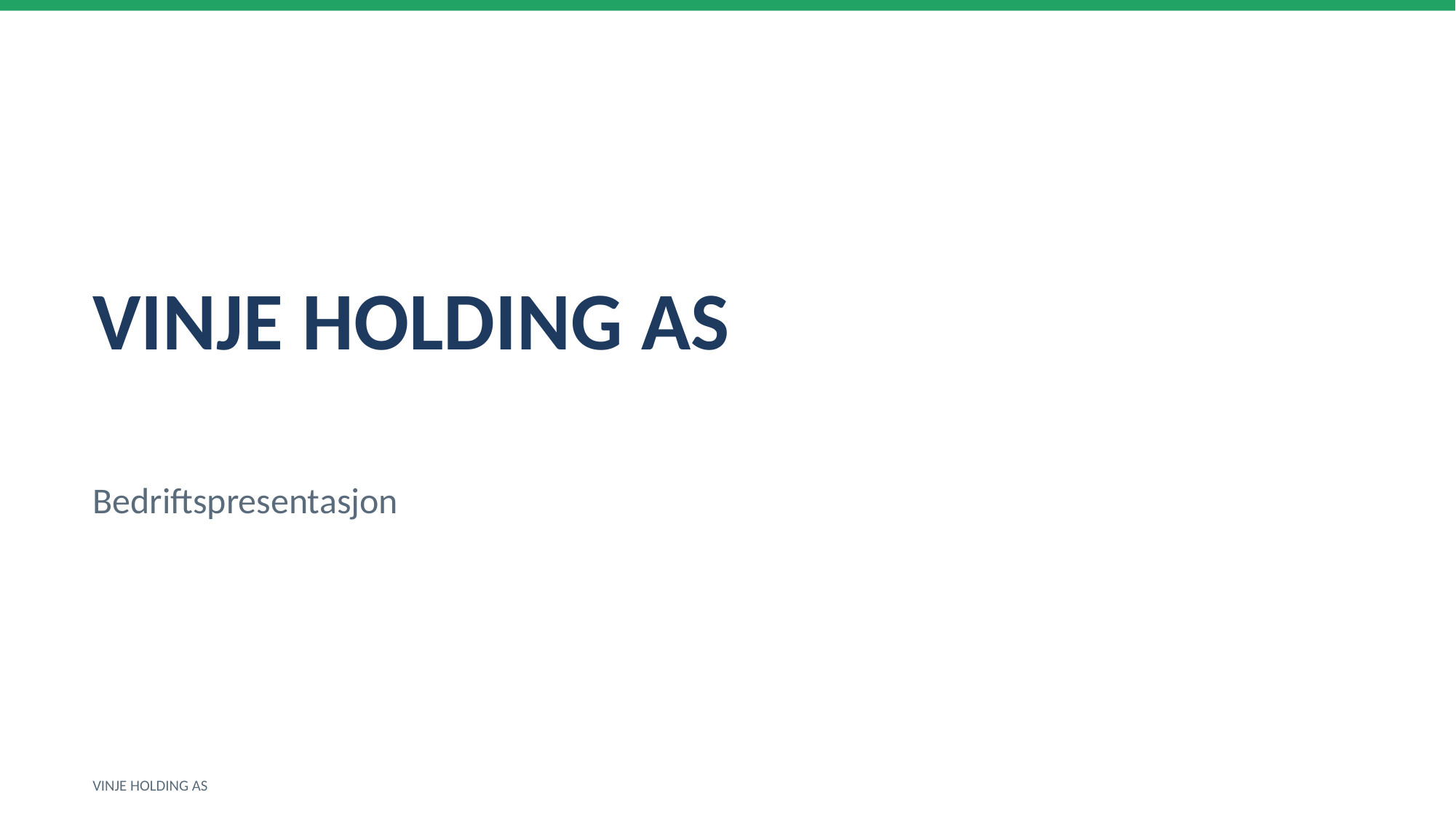

VINJE HOLDING AS
Bedriftspresentasjon
VINJE HOLDING AS